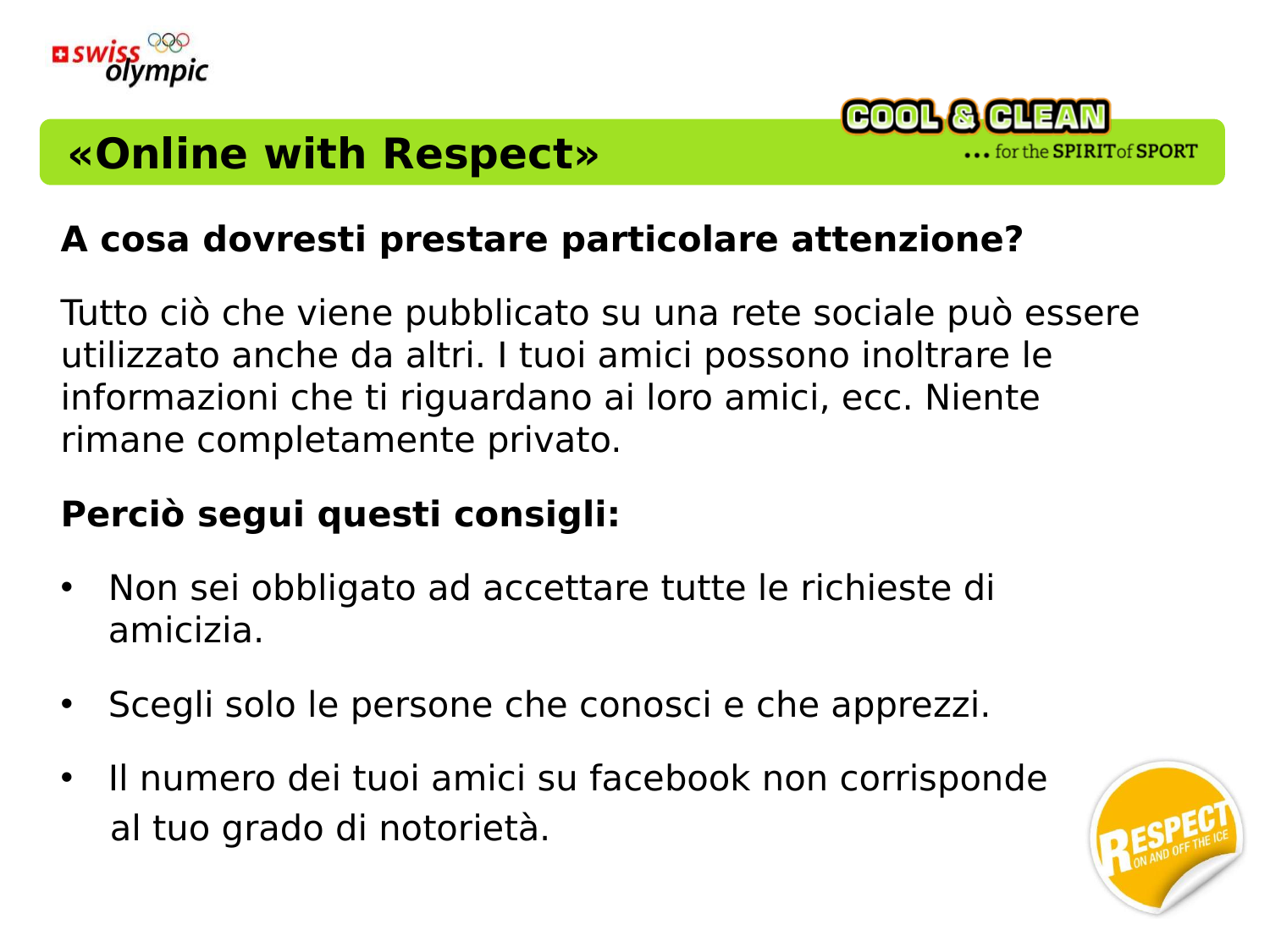

# «Online with Respect»
A cosa dovresti prestare particolare attenzione?

Tutto ciò che viene pubblicato su una rete sociale può essere utilizzato anche da altri. I tuoi amici possono inoltrare le informazioni che ti riguardano ai loro amici, ecc. Niente rimane completamente privato.

Perciò segui questi consigli:

Non sei obbligato ad accettare tutte le richieste di amicizia.

Scegli solo le persone che conosci e che apprezzi.

Il numero dei tuoi amici su facebook non corrisponde
	al tuo grado di notorietà.